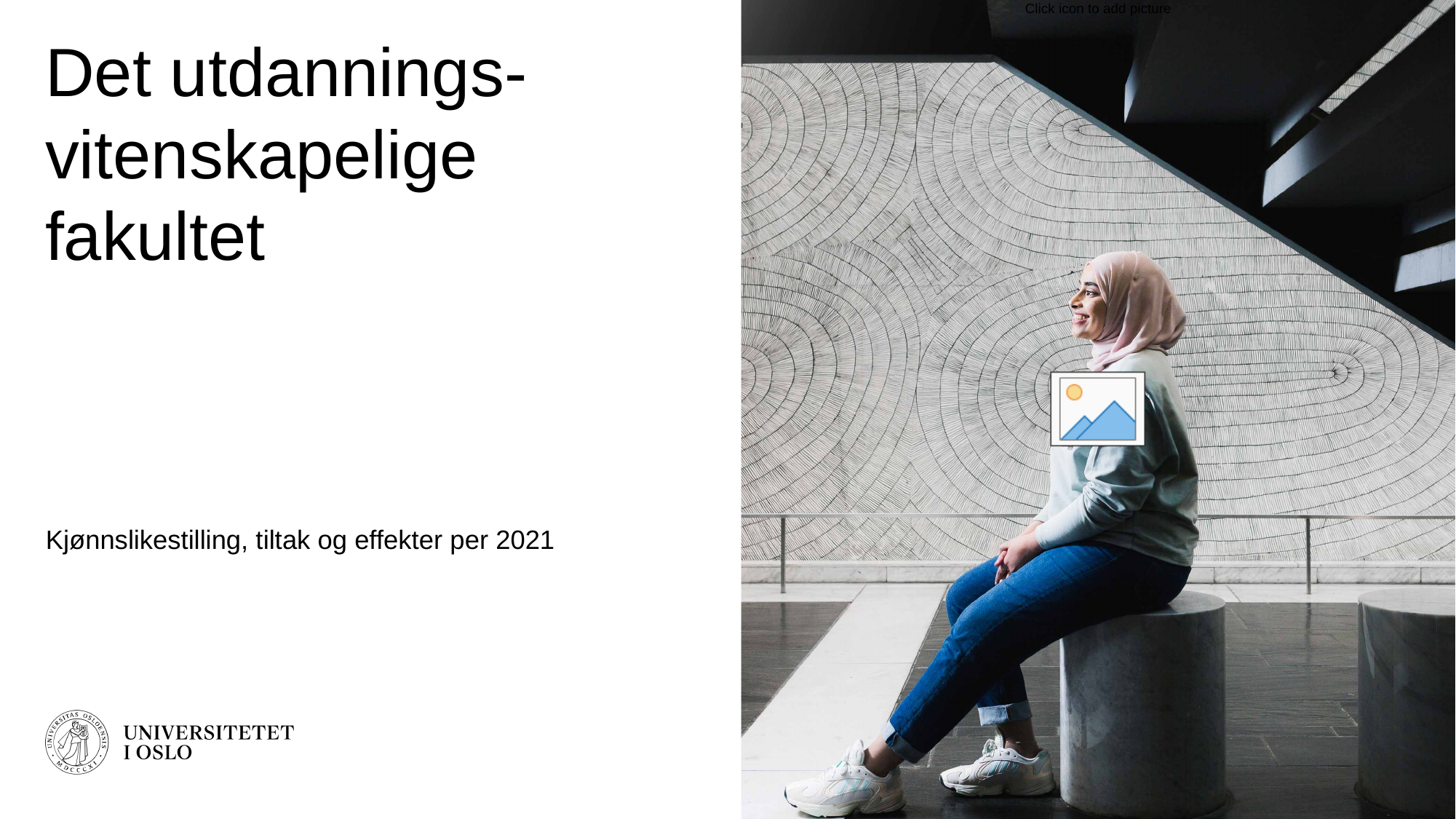

# Det utdannings-vitenskapelige fakultet

Kjønnslikestilling, tiltak og effekter per 2021